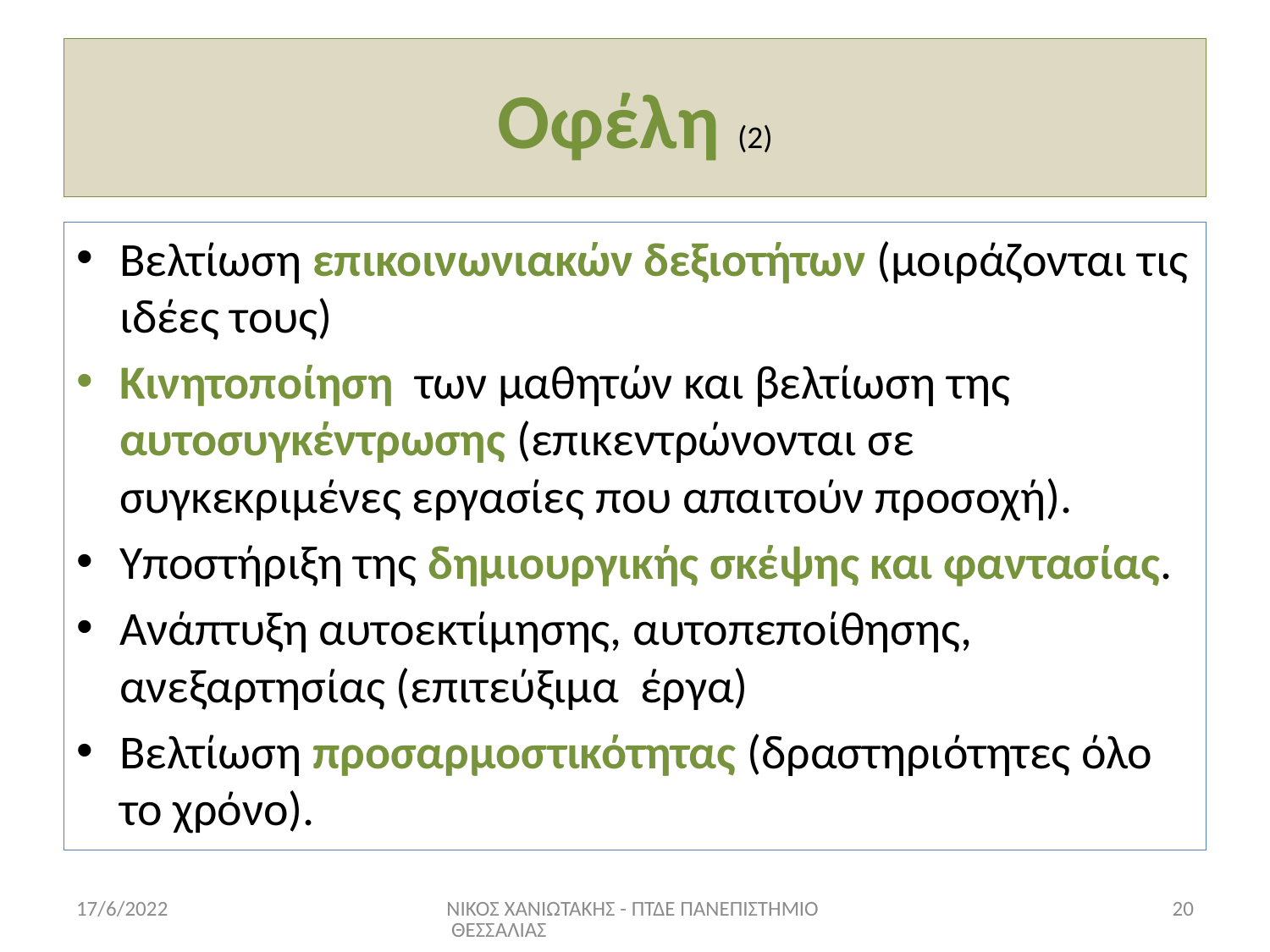

# Οφέλη (2)
Βελτίωση επικοινωνιακών δεξιοτήτων (μοιράζονται τις ιδέες τους)
Κινητοποίηση  των μαθητών και βελτίωση της αυτοσυγκέντρωσης (επικεντρώνονται σε συγκεκριμένες εργασίες που απαιτούν προσοχή).
Υποστήριξη της δημιουργικής σκέψης και φαντασίας.
Ανάπτυξη αυτοεκτίμησης, αυτοπεποίθησης, ανεξαρτησίας (επιτεύξιμα  έργα)
Βελτίωση προσαρμοστικότητας (δραστηριότητες όλο το χρόνο).

17/6/2022
ΝΙΚΟΣ ΧΑΝΙΩΤΑΚΗΣ - ΠΤΔΕ ΠΑΝΕΠΙΣΤΗΜΙΟ ΘΕΣΣΑΛΙΑΣ
20